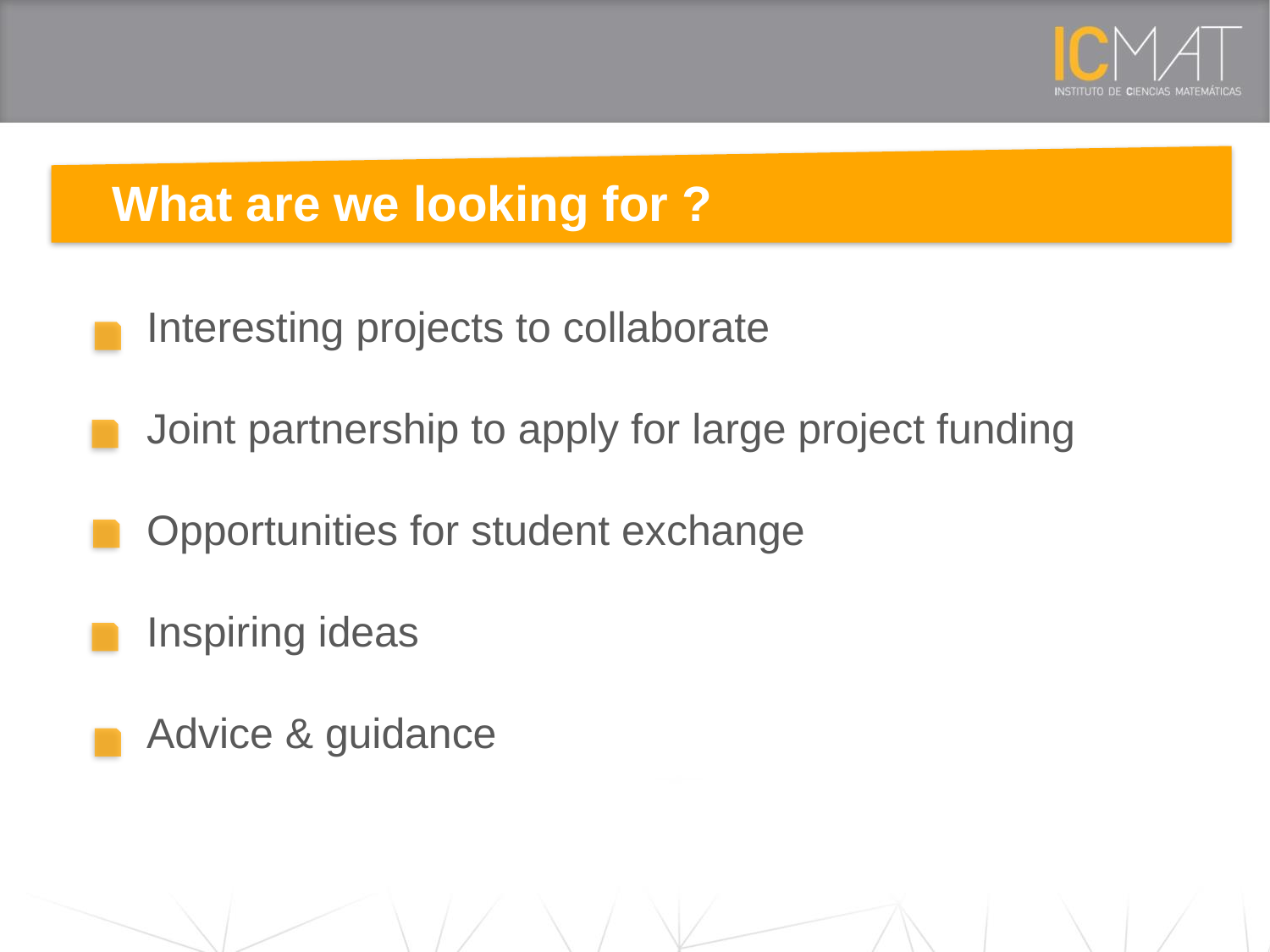

What are we looking for ?
Interesting projects to collaborate

Joint partnership to apply for large project funding

Opportunities for student exchange

Inspiring ideas

Advice & guidance